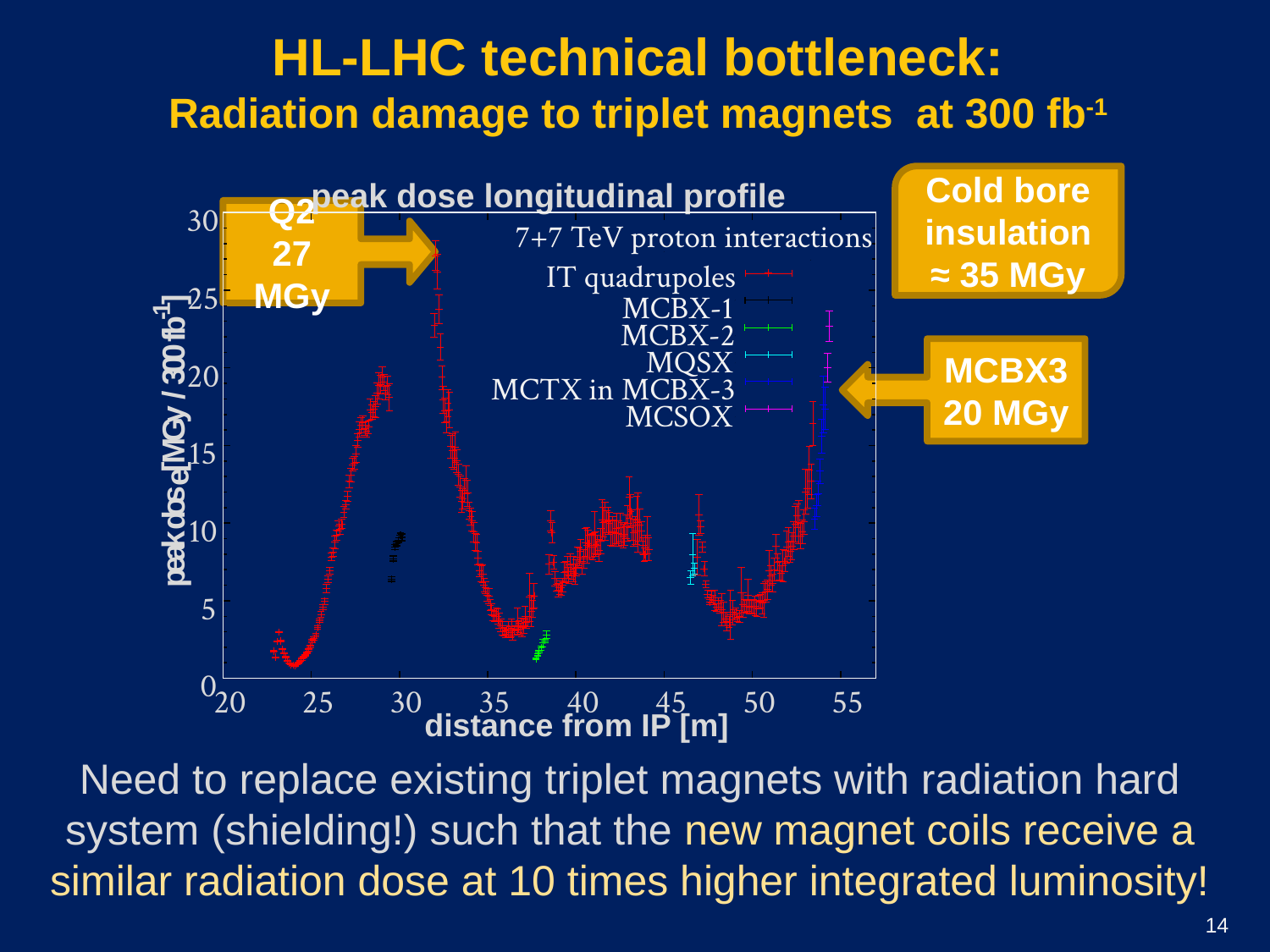

# HL-LHC technical bottleneck: Radiation damage to triplet magnets  at 300 fb-1
Cold bore insulation
≈ 35 MGy
peak dose longitudinal profile

 30
Q2
27 MGy

7+7 TeV proton interactions

IT quadrupoles

 25
]

MCBX-1

1

-
b

MCBX-2
f

0

MCBX3 20 MGy
MQSX
0

 20

3

MCTX in MCBX-3

/

MCSOX
y

G

 15
M

[

e
s

o

d
 10

k

a

e
p

 5

 0

 20
 25
 30
 35
 40
 45
 50
 55
distance from IP [m]

Need to replace existing triplet magnets with radiation hard system (shielding!) such that the new magnet coils receive a similar radiation dose at 10 times higher integrated luminosity!
14